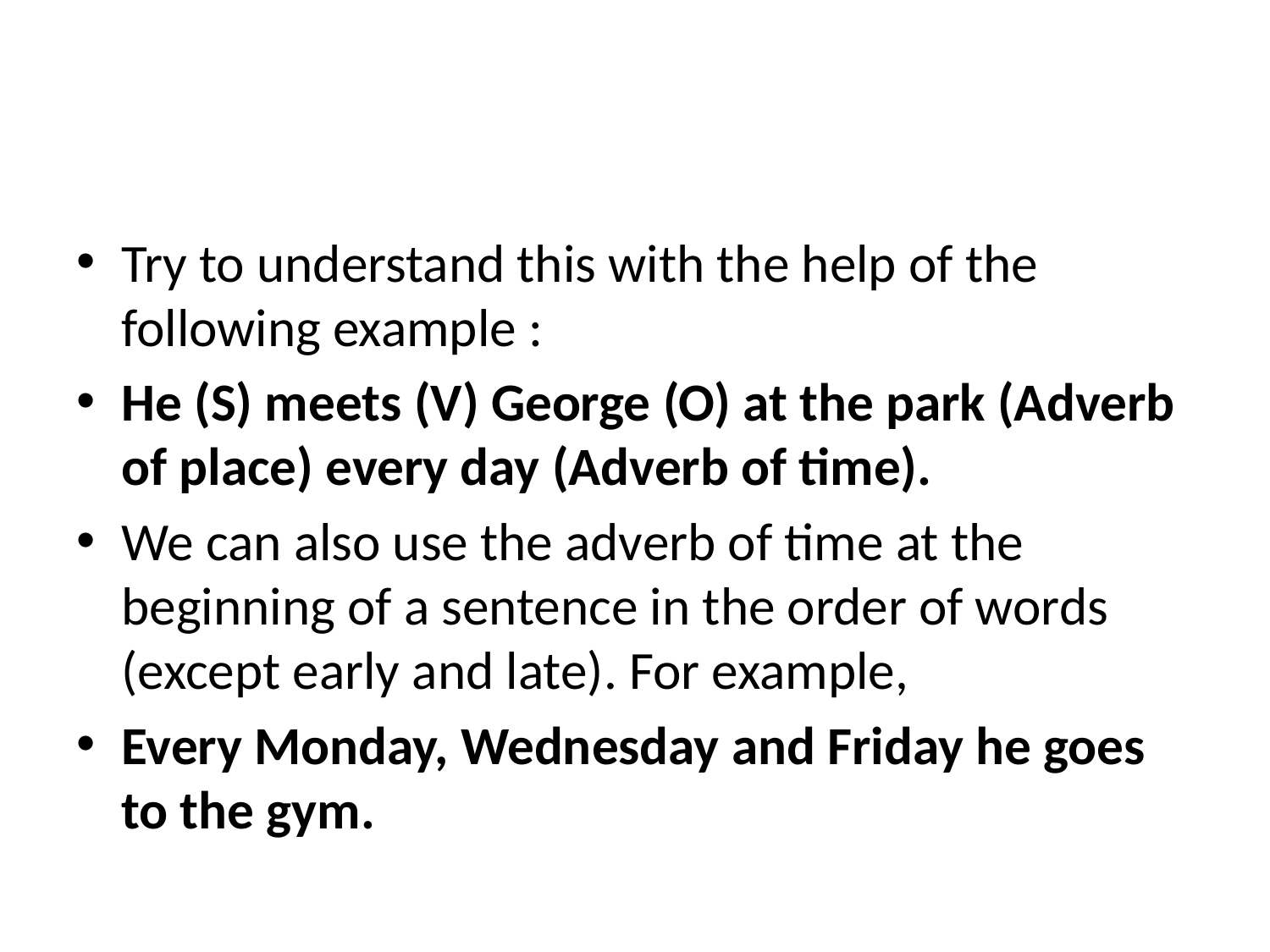

#
Try to understand this with the help of the following example :
He (S) meets (V) George (O) at the park (Adverb of place) every day (Adverb of time).
We can also use the adverb of time at the beginning of a sentence in the order of words (except early and late). For example,
Every Monday, Wednesday and Friday he goes to the gym.